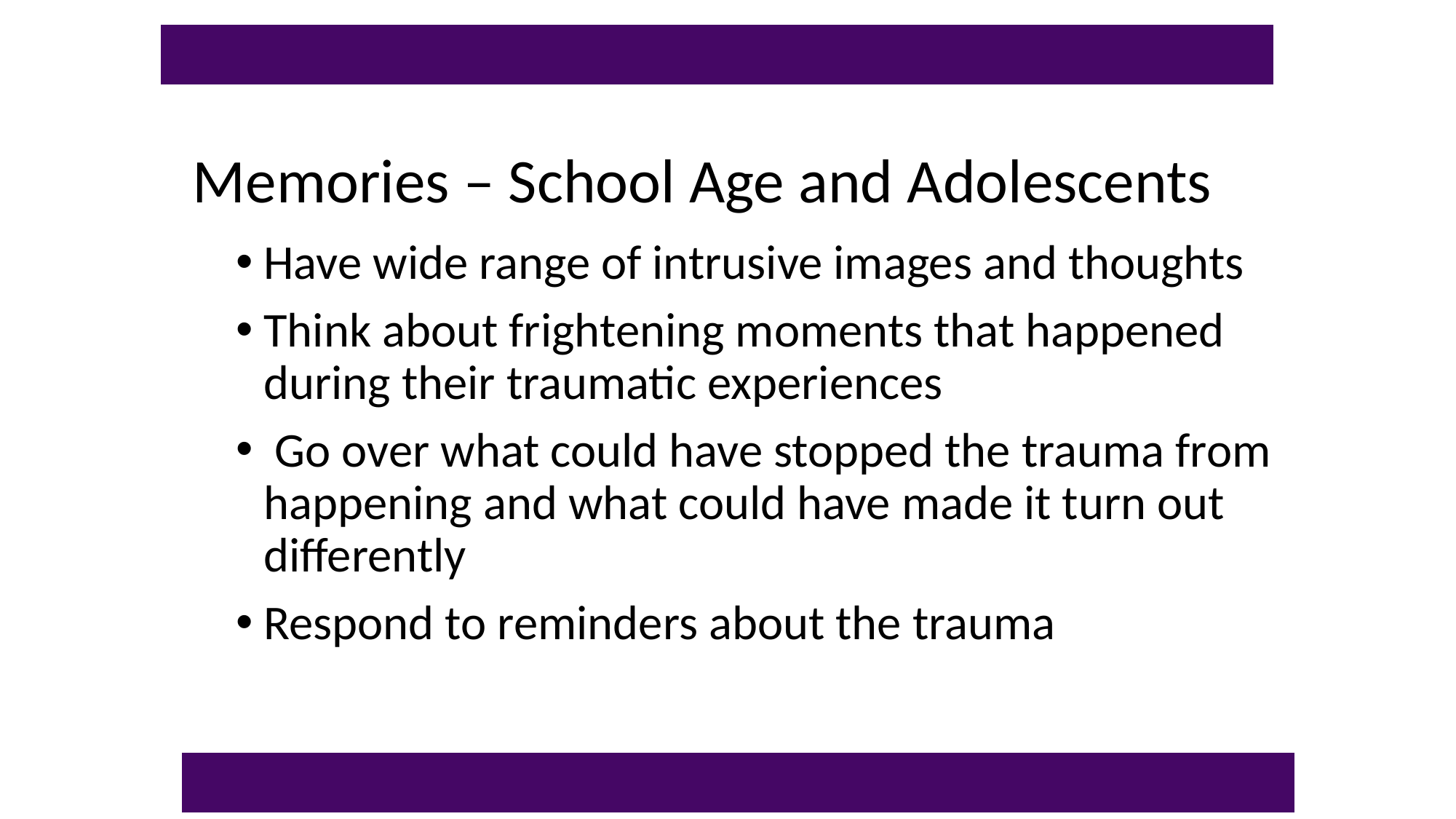

# Memories – School Age and Adolescents
Have wide range of intrusive images and thoughts
Think about frightening moments that happened during their traumatic experiences
 Go over what could have stopped the trauma from happening and what could have made it turn out differently
Respond to reminders about the trauma